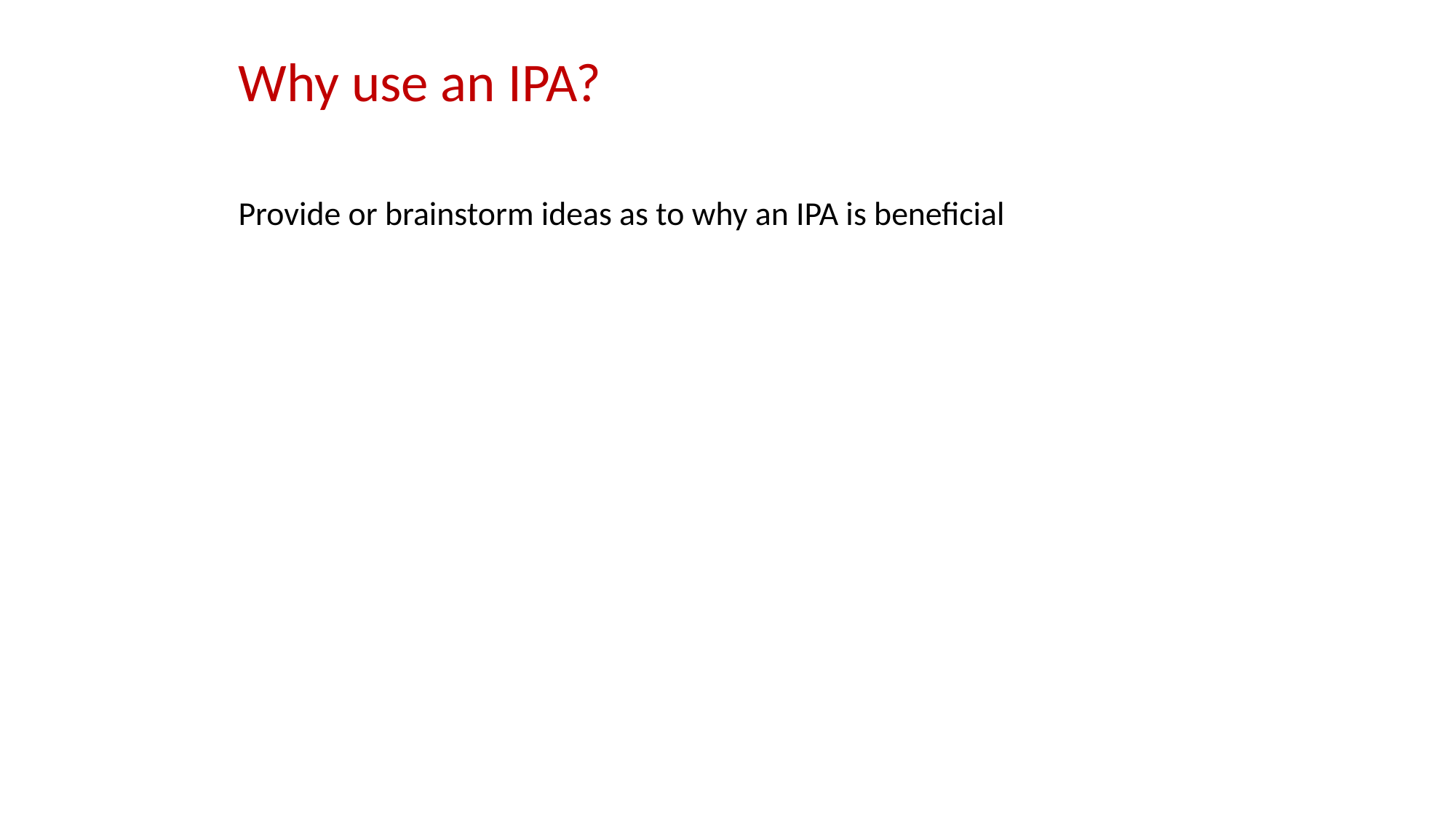

# Why use an IPA?
Provide or brainstorm ideas as to why an IPA is beneficial